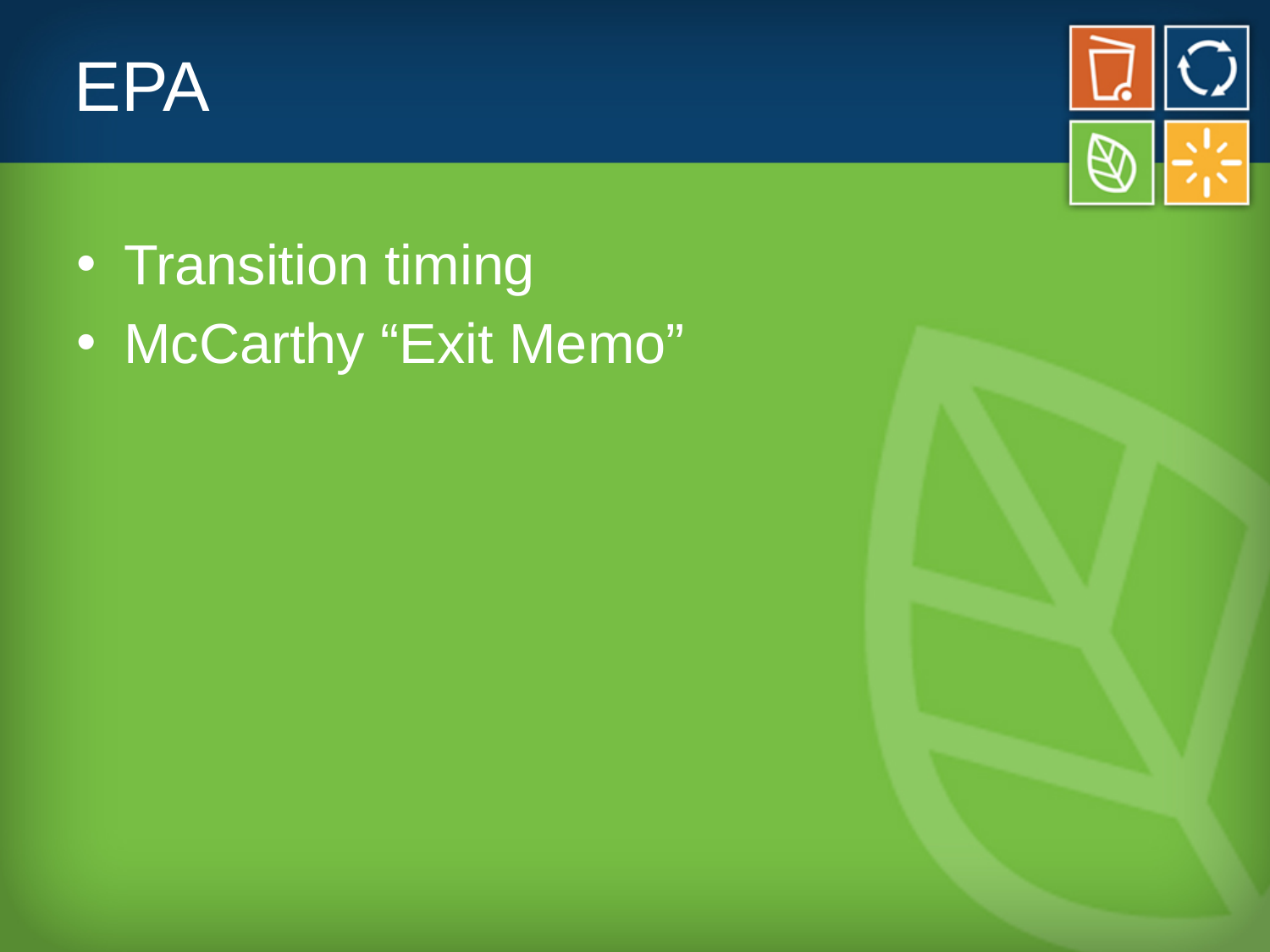

# EPA
Transition timing
McCarthy “Exit Memo”